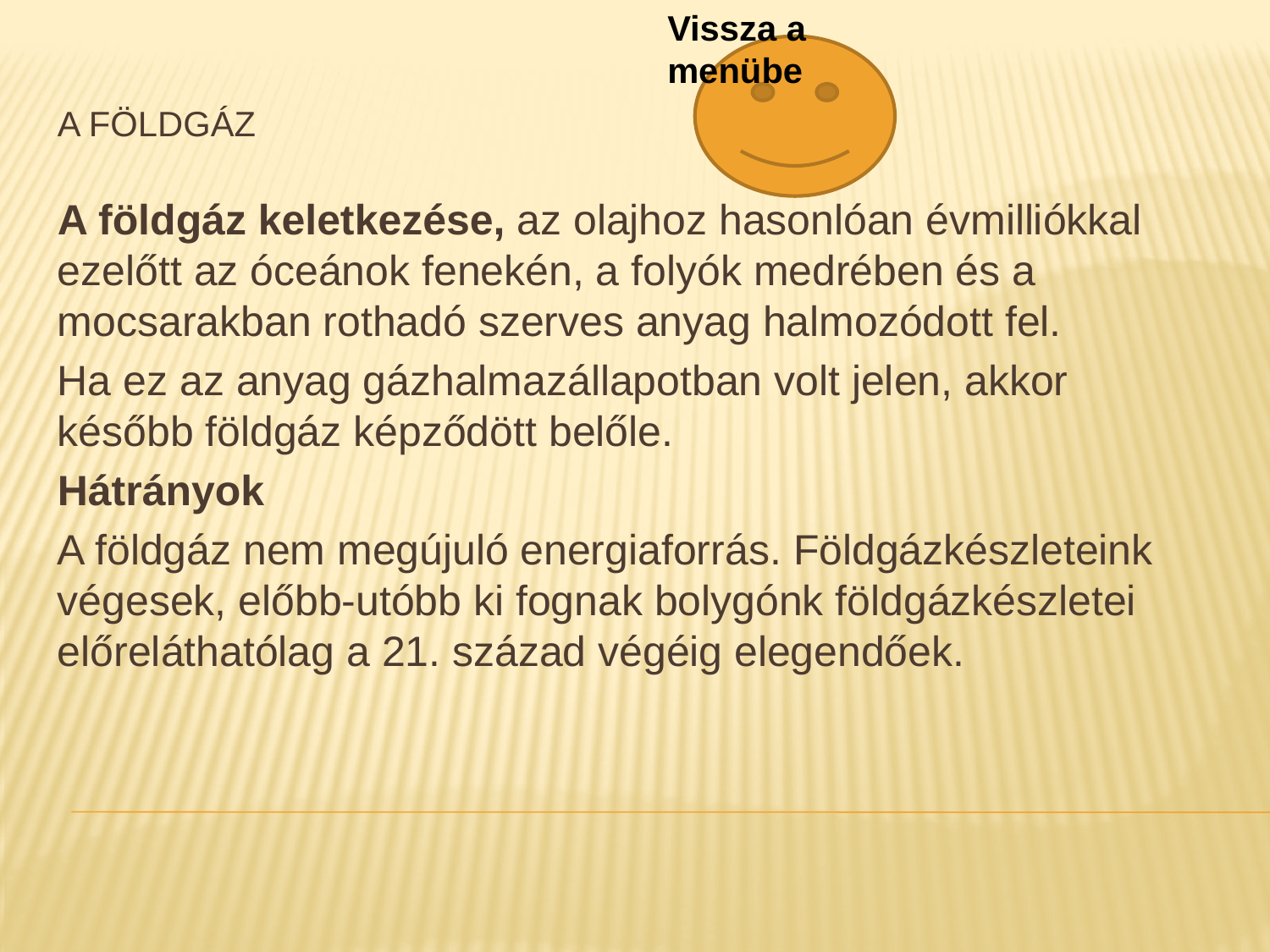

Vissza a menübe

# A Földgáz
A földgáz keletkezése, az olajhoz hasonlóan évmilliókkal ezelőtt az óceánok fenekén, a folyók medrében és a mocsarakban rothadó szerves anyag halmozódott fel.
Ha ez az anyag gázhalmazállapotban volt jelen, akkor később földgáz képződött belőle.
Hátrányok
A földgáz nem megújuló energiaforrás. Földgázkészleteink végesek, előbb-utóbb ki fognak bolygónk földgázkészletei előreláthatólag a 21. század végéig elegendőek.